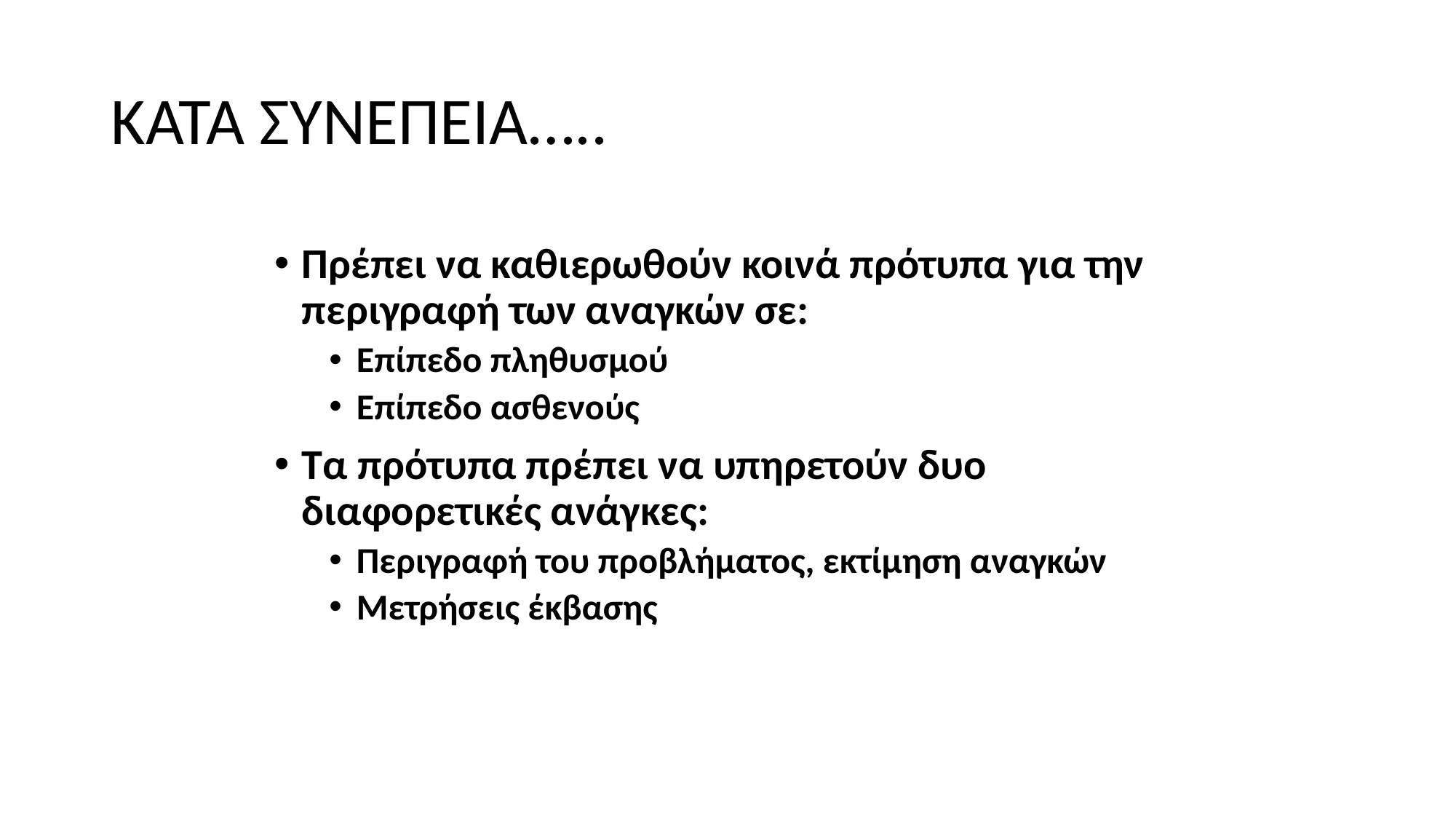

# ΚΑΤΑ ΣΥΝΕΠΕΙΑ…..
Πρέπει να καθιερωθούν κοινά πρότυπα για την περιγραφή των αναγκών σε:
Επίπεδο πληθυσμού
Επίπεδο ασθενούς
Τα πρότυπα πρέπει να υπηρετούν δυο διαφορετικές ανάγκες:
Περιγραφή του προβλήματος, εκτίμηση αναγκών
Μετρήσεις έκβασης